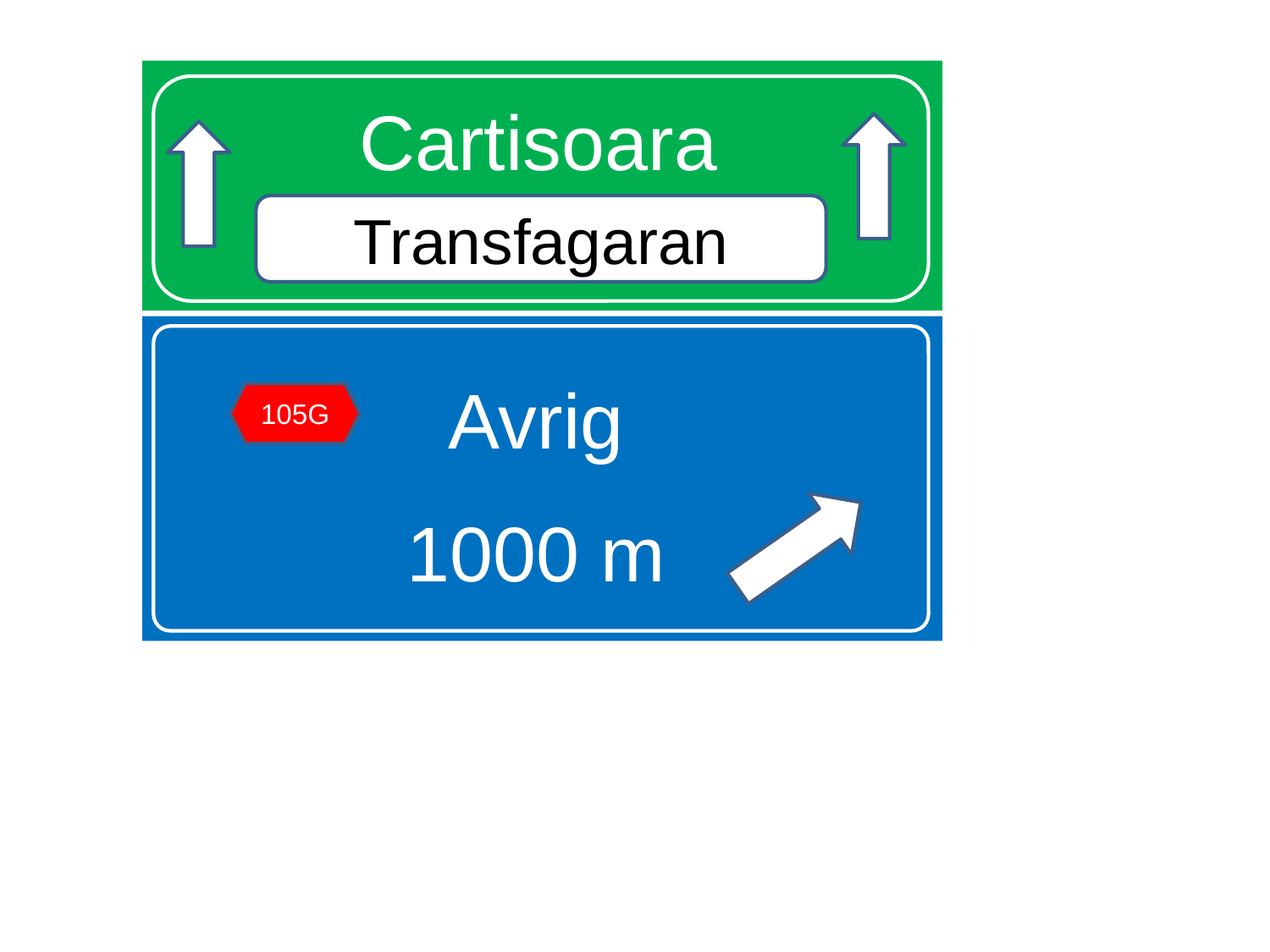

# Cartisoara transfagaran

Transfagaran
Avrig

1000 m

105G